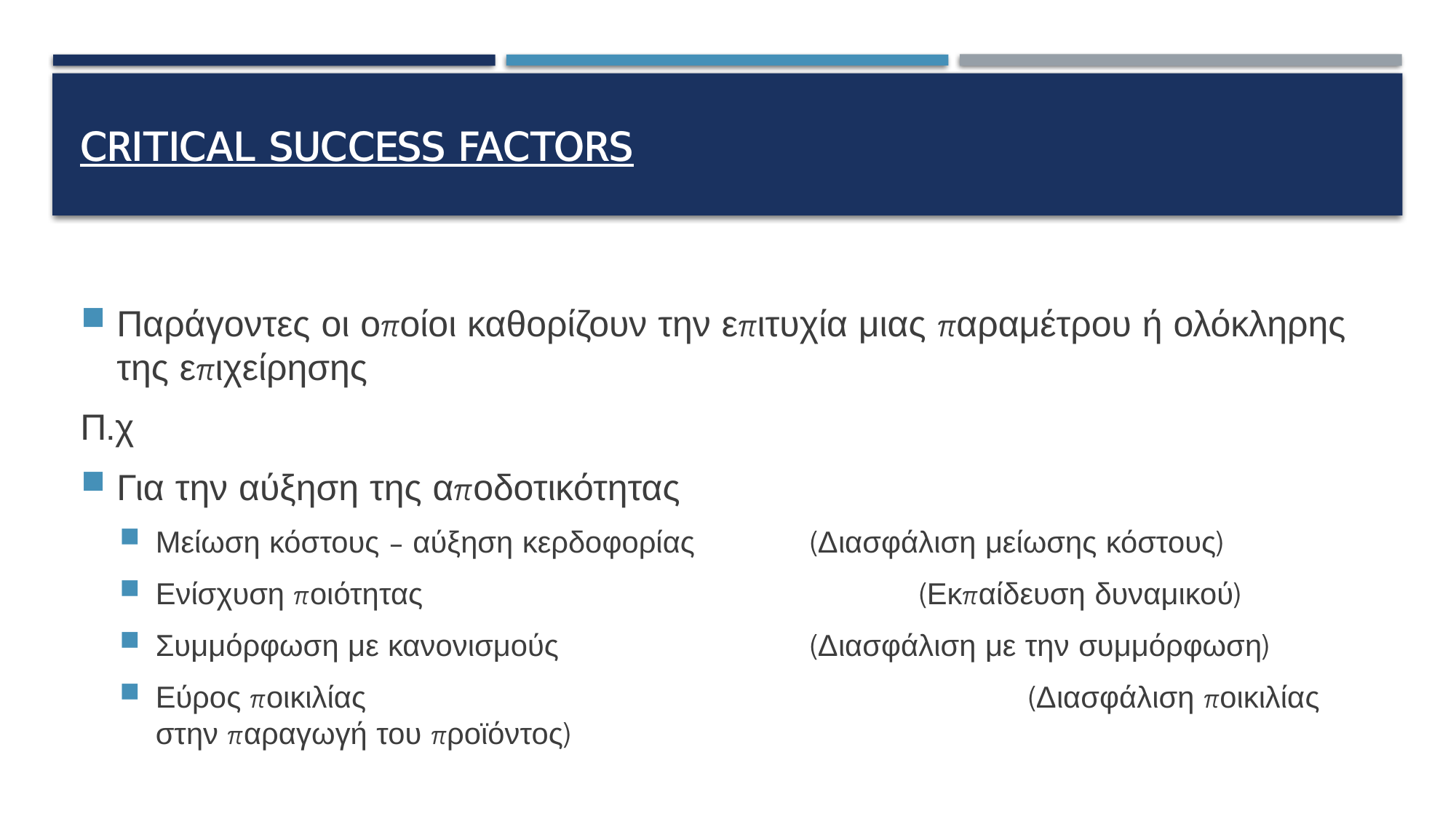

# Critical success factors
Παράγοντες οι οποίοι καθορίζουν την επιτυχία μιας παραμέτρου ή ολόκληρης της επιχείρησης
Π.χ
Για την αύξηση της αποδοτικότητας
Μείωση κόστους – αύξηση κερδοφορίας 	(Διασφάλιση μείωσης κόστους)
Ενίσχυση ποιότητας 					(Εκπαίδευση δυναμικού)
Συμμόρφωση με κανονισμούς			(Διασφάλιση με την συμμόρφωση)
Εύρος ποικιλίας 						(Διασφάλιση ποικιλίας στην παραγωγή του προϊόντος)